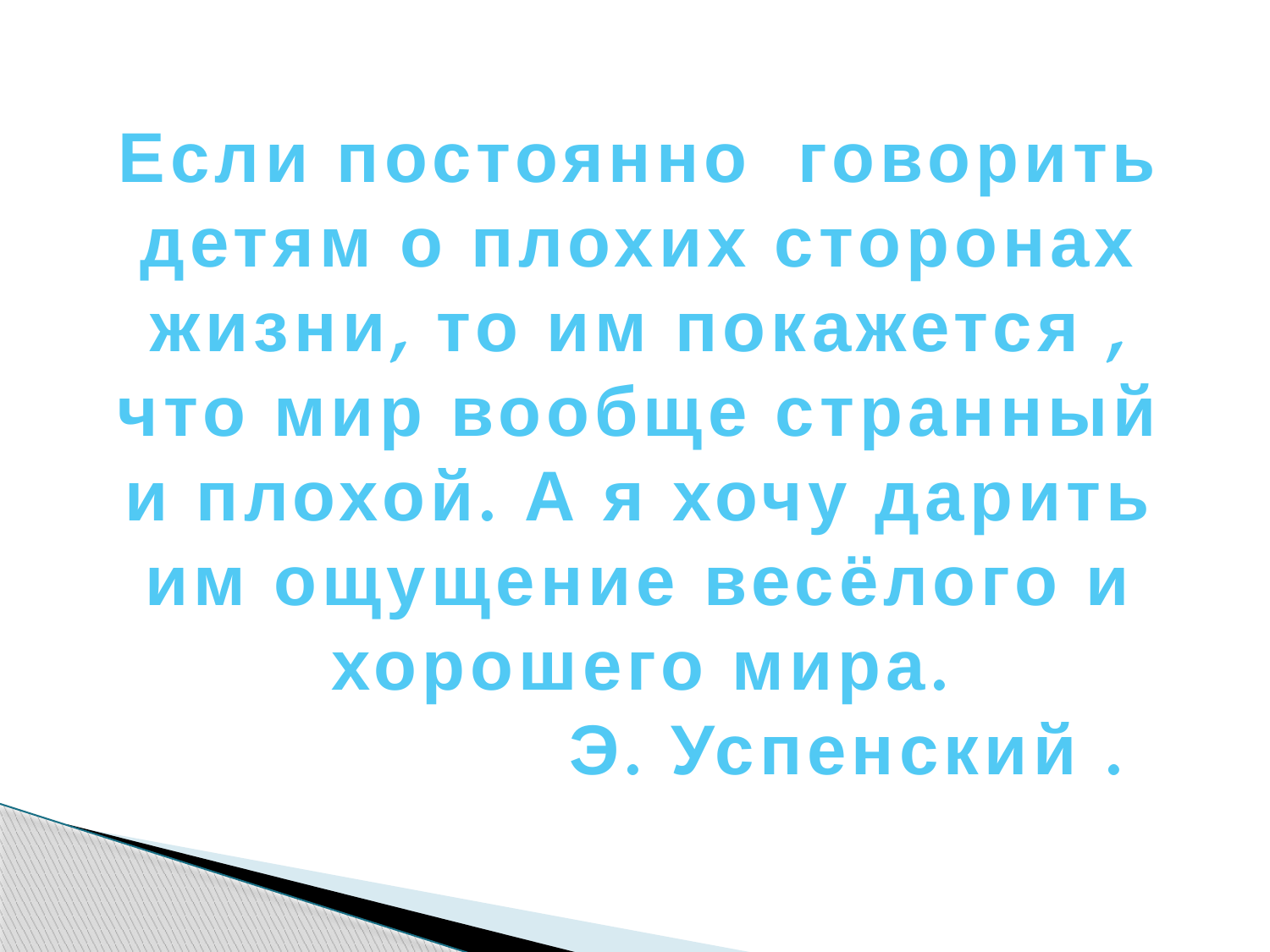

Если постоянно  говорить детям о плохих сторонах жизни, то им покажется , что мир вообще странный и плохой. А я хочу дарить им ощущение весёлого и хорошего мира.
                  Э. Успенский .